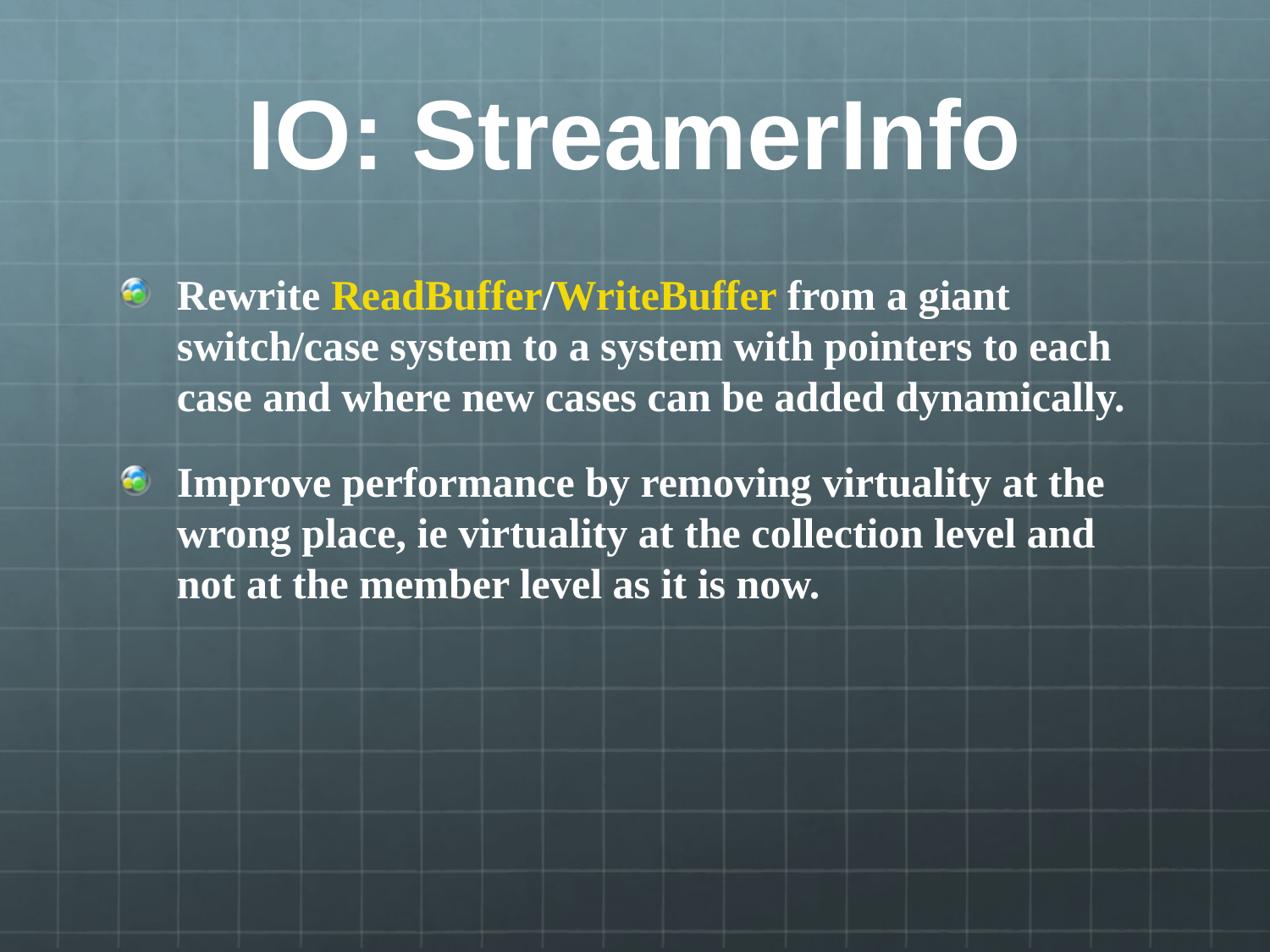

# IO: StreamerInfo
Rewrite ReadBuffer/WriteBuffer from a giant switch/case system to a system with pointers to each case and where new cases can be added dynamically.
Improve performance by removing virtuality at the wrong place, ie virtuality at the collection level and not at the member level as it is now.